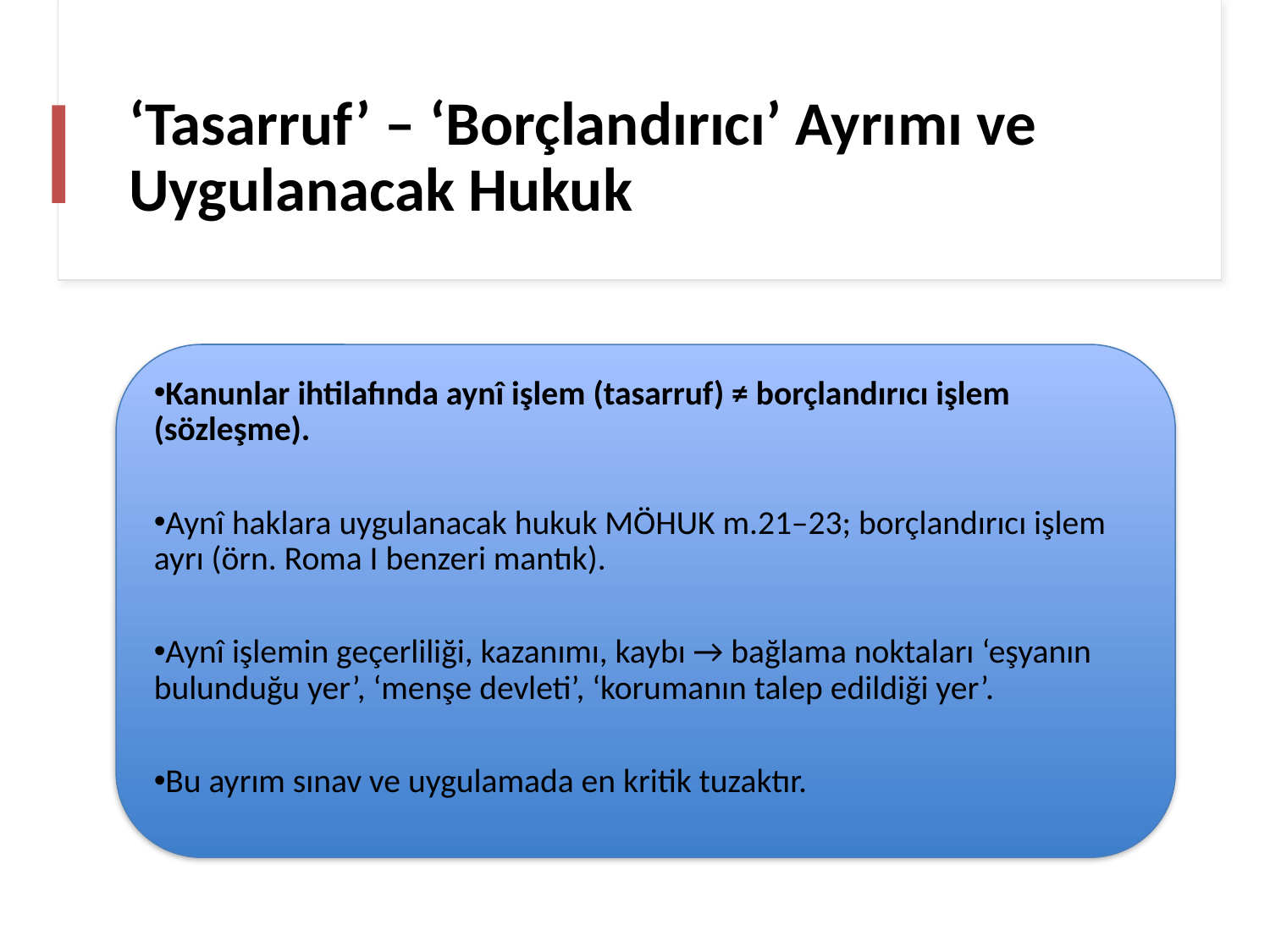

# ‘Tasarruf’ – ‘Borçlandırıcı’ Ayrımı ve Uygulanacak Hukuk

Kanunlar ihtilafında aynî işlem (tasarruf) ≠ borçlandırıcı işlem (sözleşme).

Aynî haklara uygulanacak hukuk MÖHUK m.21–23; borçlandırıcı işlem ayrı (örn. Roma I benzeri mantık).

Aynî işlemin geçerliliği, kazanımı, kaybı → bağlama noktaları ‘eşyanın bulunduğu yer’, ‘menşe devleti’, ‘korumanın talep edildiği yer’.

Bu ayrım sınav ve uygulamada en kritik tuzaktır.